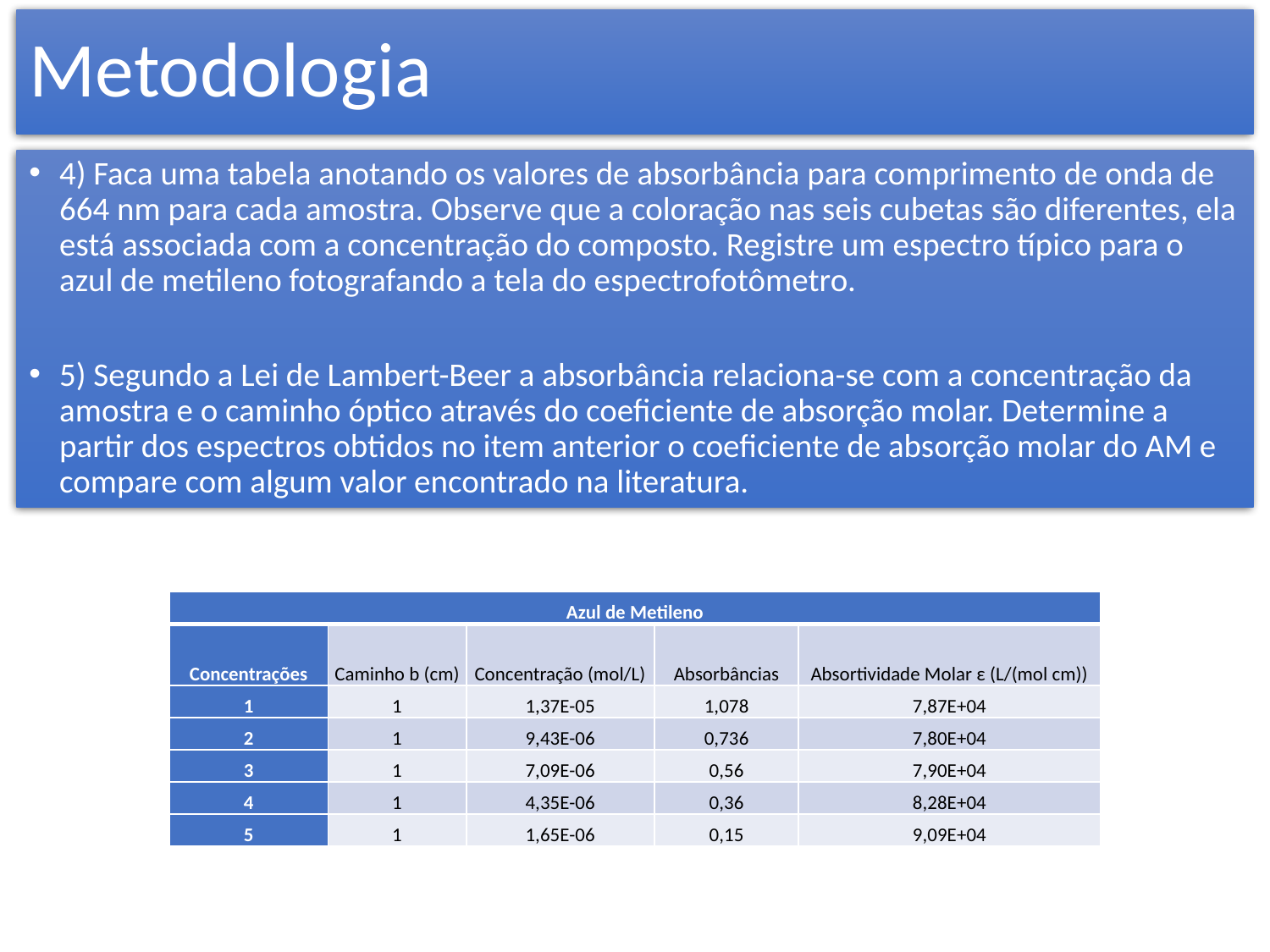

# Metodologia
4) Faca uma tabela anotando os valores de absorbância para comprimento de onda de 664 nm para cada amostra. Observe que a coloração nas seis cubetas são diferentes, ela está associada com a concentração do composto. Registre um espectro típico para o azul de metileno fotografando a tela do espectrofotômetro.

5) Segundo a Lei de Lambert-Beer a absorbância relaciona-se com a concentração da amostra e o caminho óptico através do coeficiente de absorção molar. Determine a partir dos espectros obtidos no item anterior o coeficiente de absorção molar do AM e compare com algum valor encontrado na literatura.
| Azul de Metileno |  |  |  |  |
| --- | --- | --- | --- | --- |
| Concentrações | Caminho b (cm) | Concentração (mol/L) | Absorbâncias | Absortividade Molar ε (L/(mol cm)) |
| 1 | 1 | 1,37E-05 | 1,078 | 7,87E+04 |
| 2 | 1 | 9,43E-06 | 0,736 | 7,80E+04 |
| 3 | 1 | 7,09E-06 | 0,56 | 7,90E+04 |
| 4 | 1 | 4,35E-06 | 0,36 | 8,28E+04 |
| 5 | 1 | 1,65E-06 | 0,15 | 9,09E+04 |